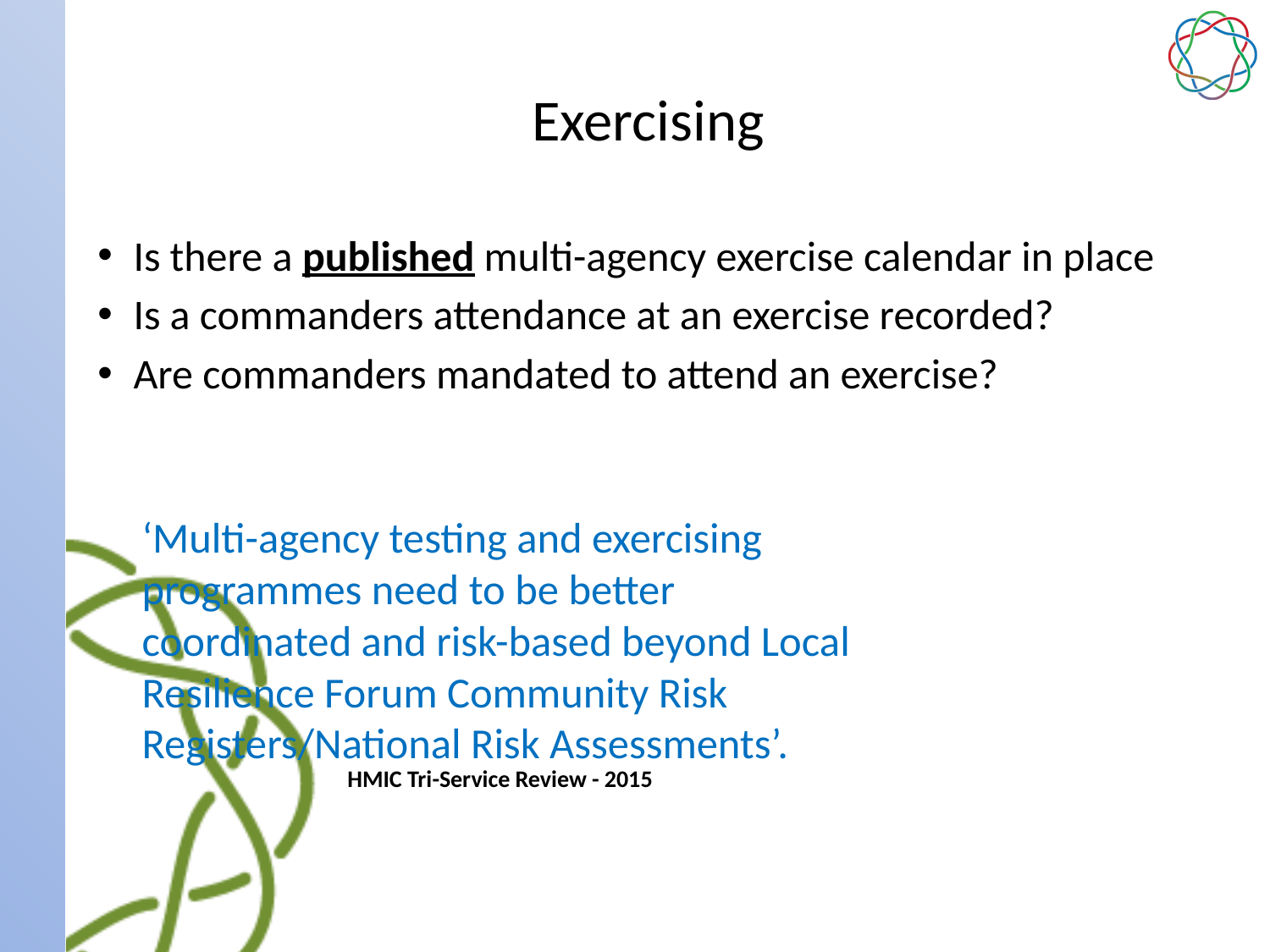

# Exercising
Is there a published multi-agency exercise calendar in place
Is a commanders attendance at an exercise recorded?
Are commanders mandated to attend an exercise?
‘Multi-agency testing and exercising programmes need to be better coordinated and risk-based beyond Local Resilience Forum Community Risk Registers/National Risk Assessments’.
HMIC Tri-Service Review - 2015